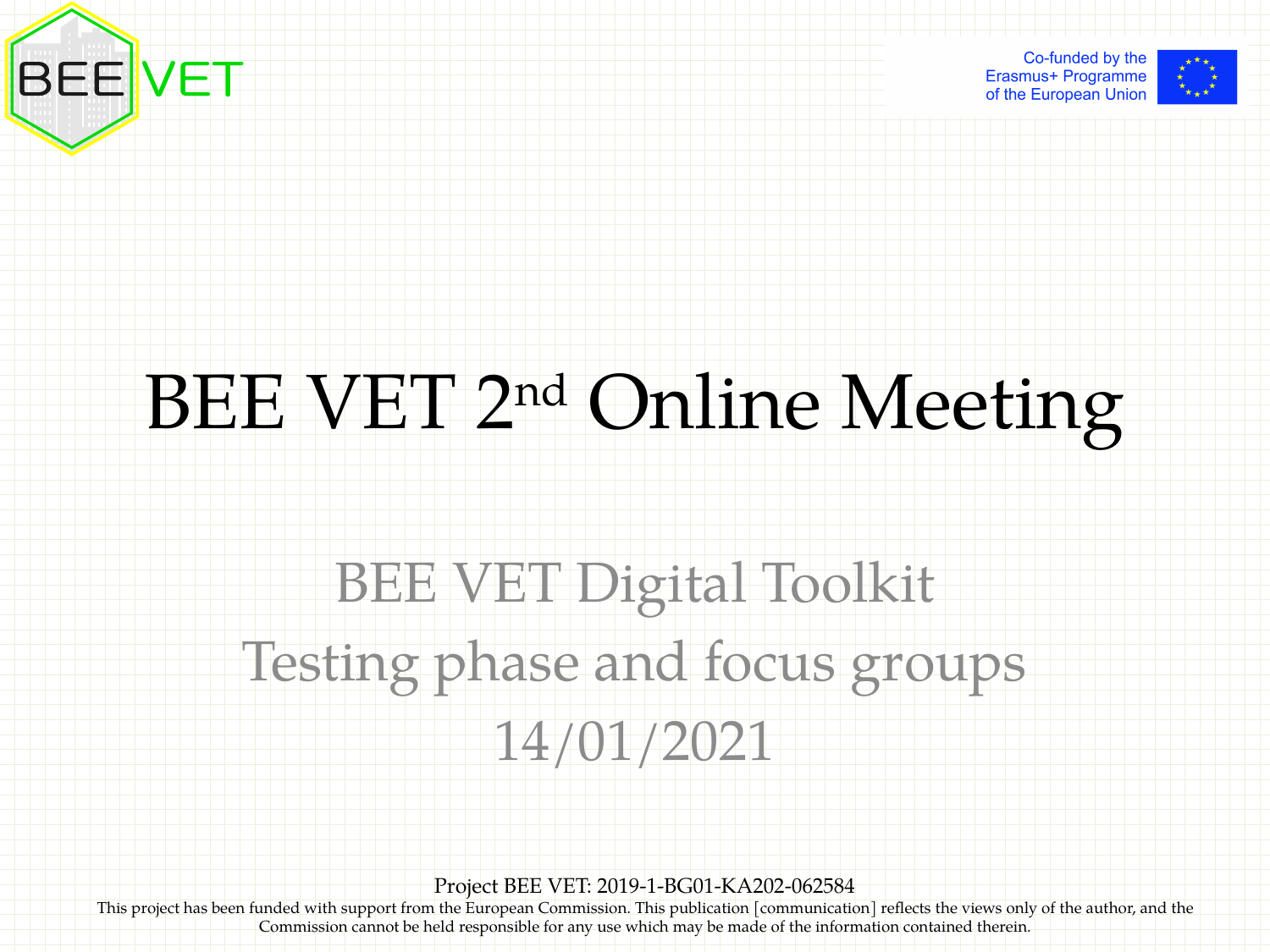

# BEE VET 2nd Online Meeting
BEE VET Digital Toolkit
Testing phase and focus groups
14/01/2021